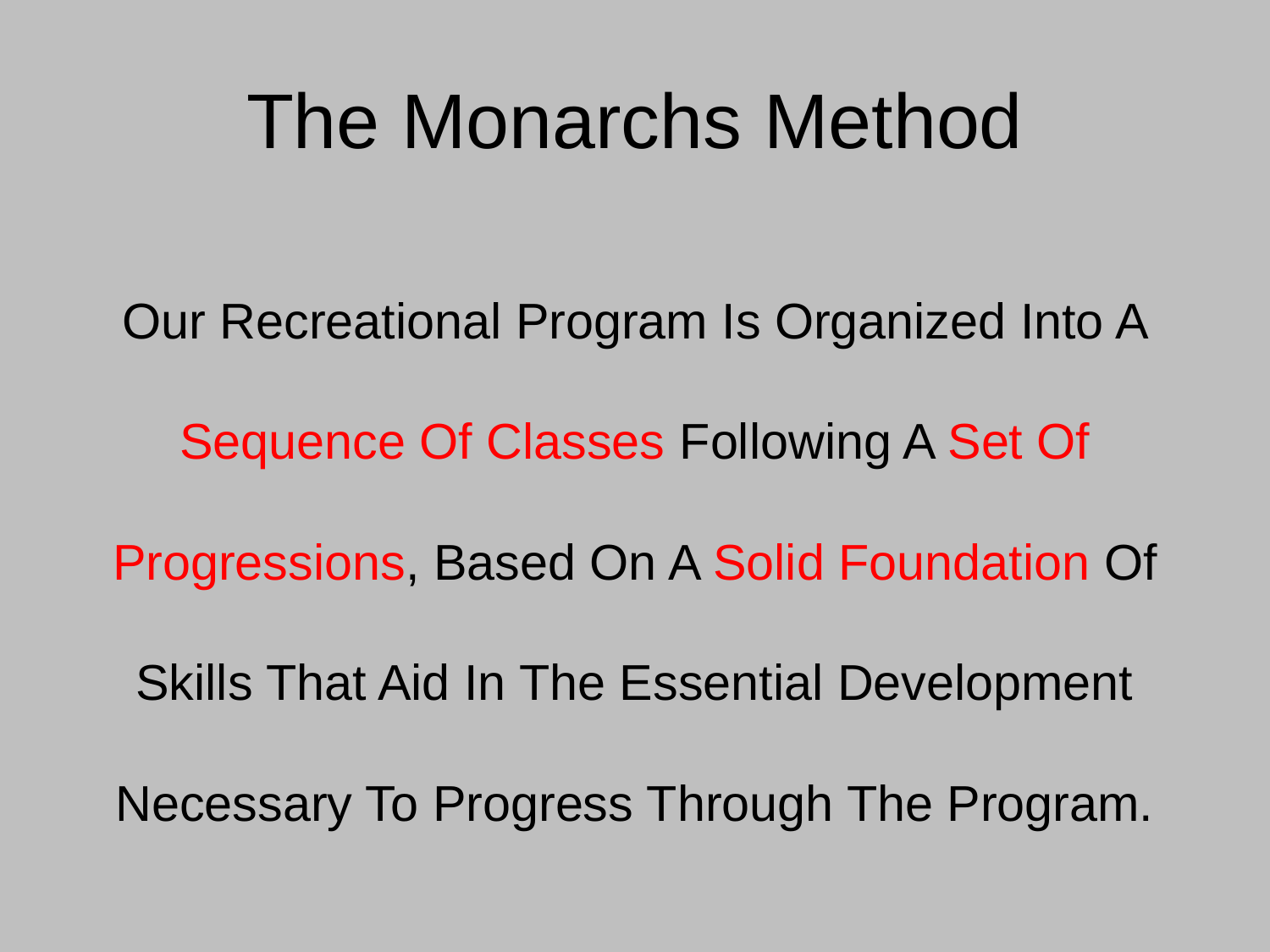

# The Monarchs Method
Our Recreational Program Is Organized Into A Sequence Of Classes Following A Set Of Progressions, Based On A Solid Foundation Of Skills That Aid In The Essential Development Necessary To Progress Through The Program.